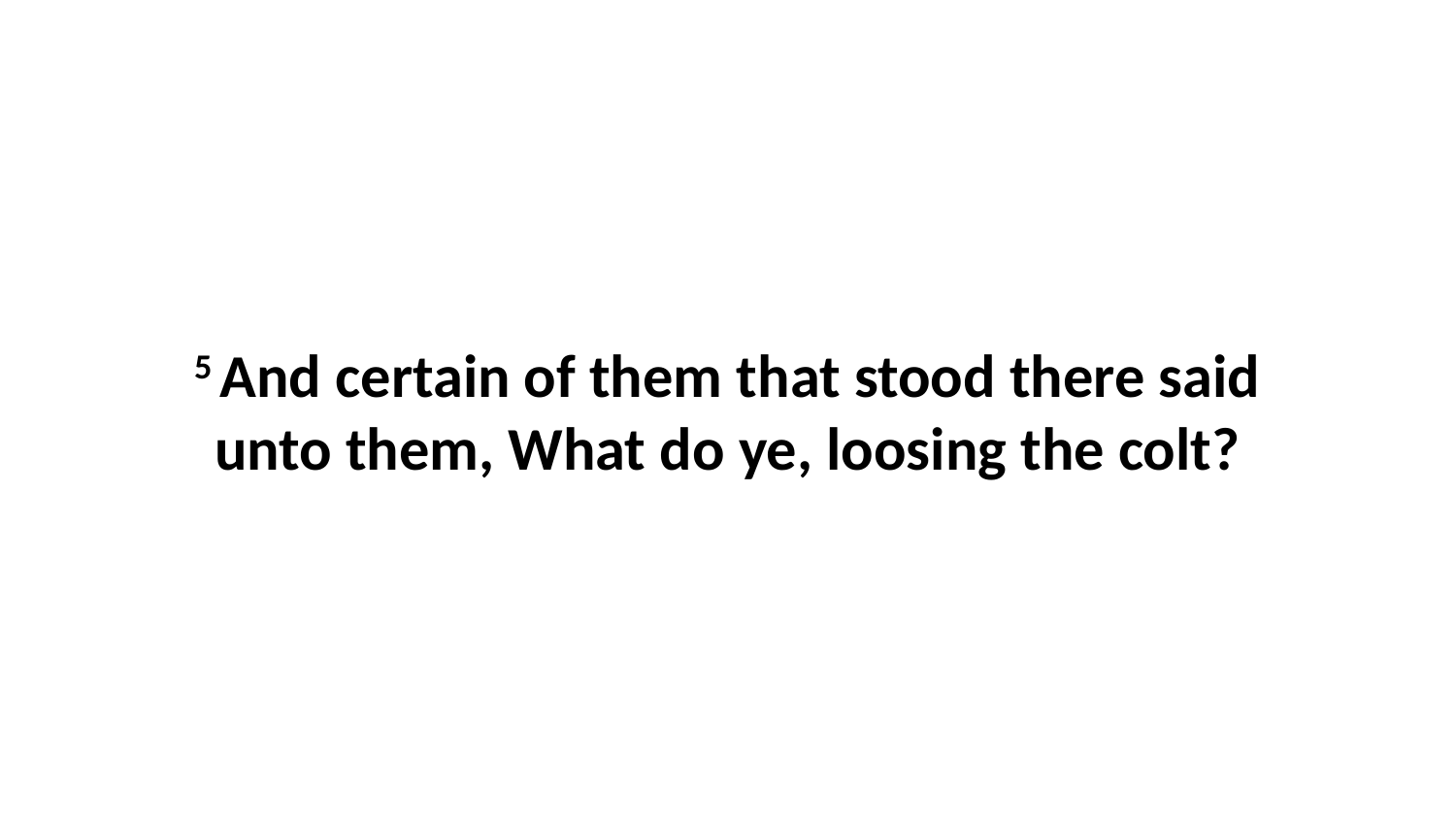

5 And certain of them that stood there said unto them, What do ye, loosing the colt?